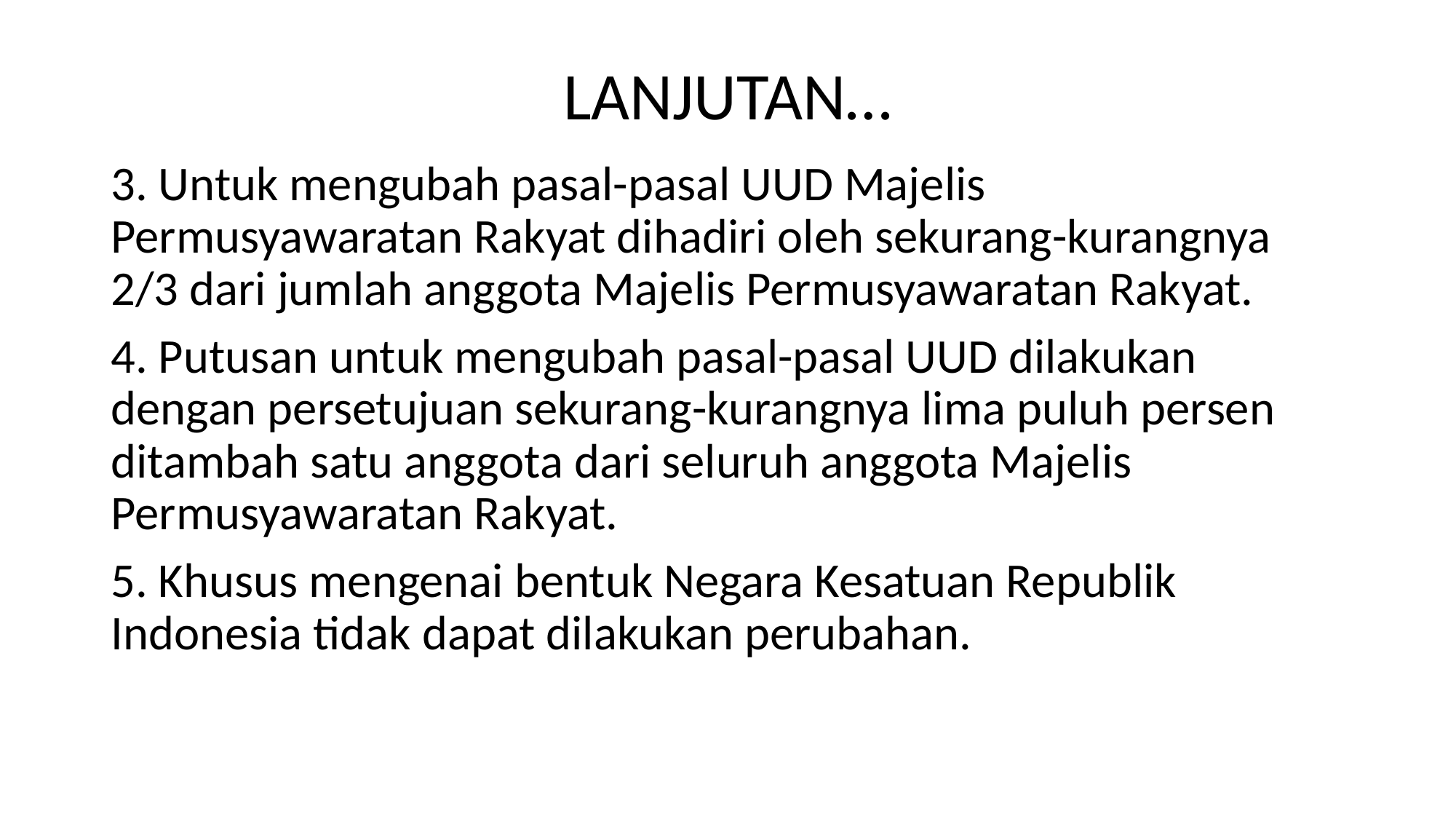

# LANJUTAN…
3. Untuk mengubah pasal-pasal UUD Majelis Permusyawaratan Rakyat dihadiri oleh sekurang-kurangnya 2/3 dari jumlah anggota Majelis Permusyawaratan Rakyat.
4. Putusan untuk mengubah pasal-pasal UUD dilakukan dengan persetujuan sekurang-kurangnya lima puluh persen ditambah satu anggota dari seluruh anggota Majelis Permusyawaratan Rakyat.
5. Khusus mengenai bentuk Negara Kesatuan Republik Indonesia tidak dapat dilakukan perubahan.